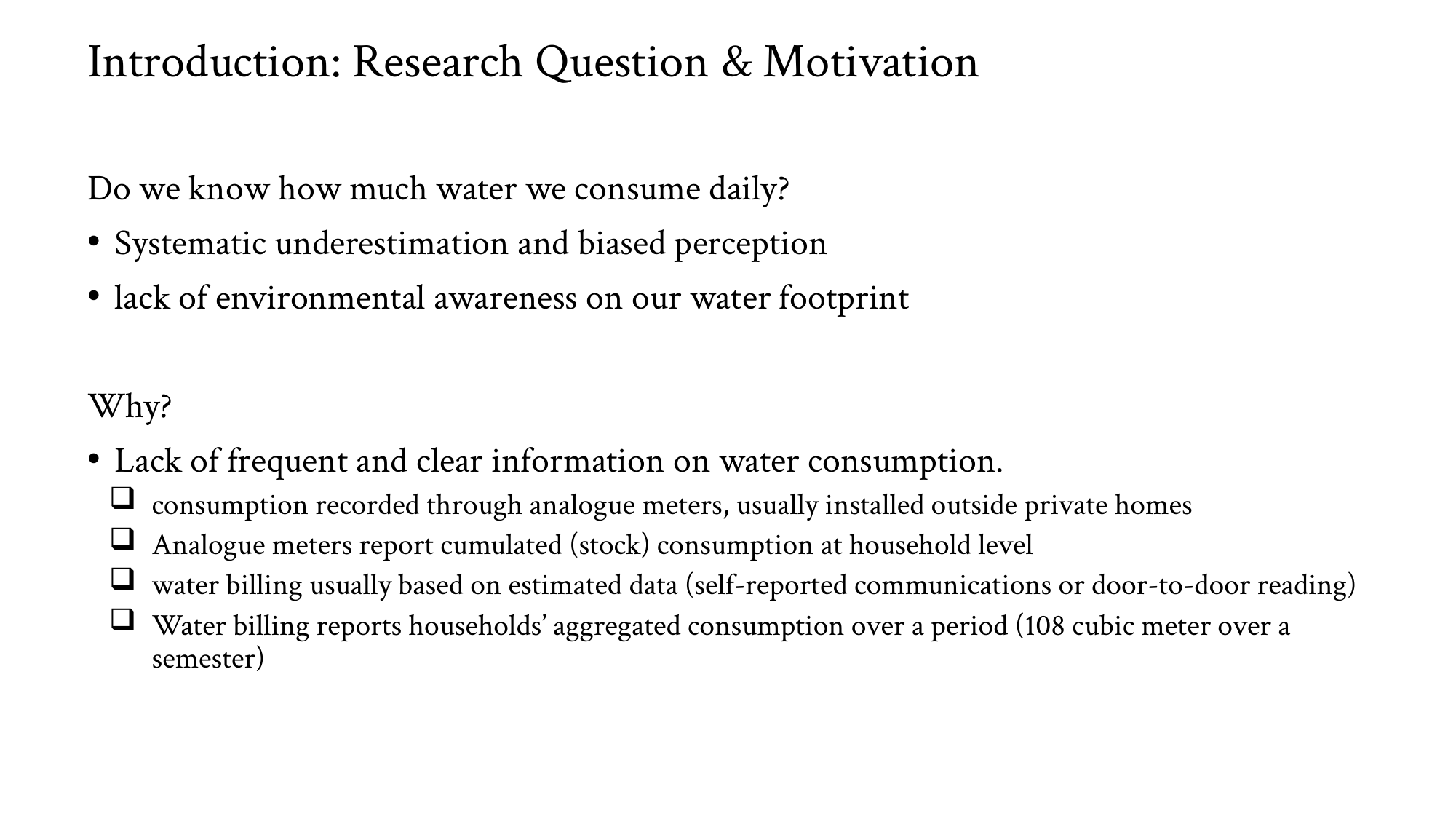

# Introduction: Research Question & Motivation
Do we know how much water we consume daily?
Systematic underestimation and biased perception
lack of environmental awareness on our water footprint

Why?
Lack of frequent and clear information on water consumption.
consumption recorded through analogue meters, usually installed outside private homes
Analogue meters report cumulated (stock) consumption at household level
water billing usually based on estimated data (self-reported communications or door-to-door reading)
Water billing reports households’ aggregated consumption over a period (108 cubic meter over a semester)